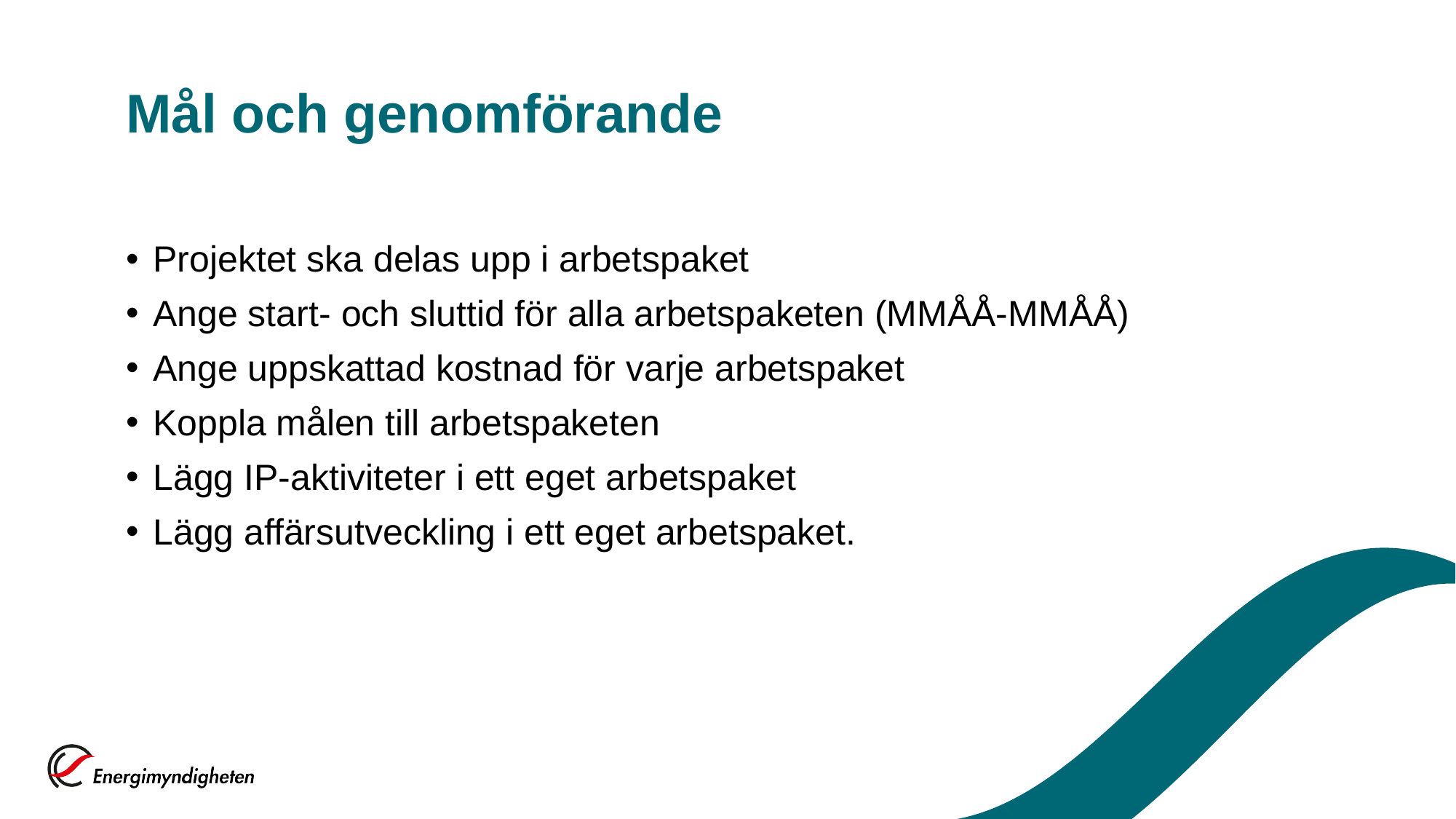

# Mål och genomförande
Projektet ska delas upp i arbetspaket
Ange start- och sluttid för alla arbetspaketen (MMÅÅ-MMÅÅ)
Ange uppskattad kostnad för varje arbetspaket
Koppla målen till arbetspaketen
Lägg IP-aktiviteter i ett eget arbetspaket
Lägg affärsutveckling i ett eget arbetspaket.